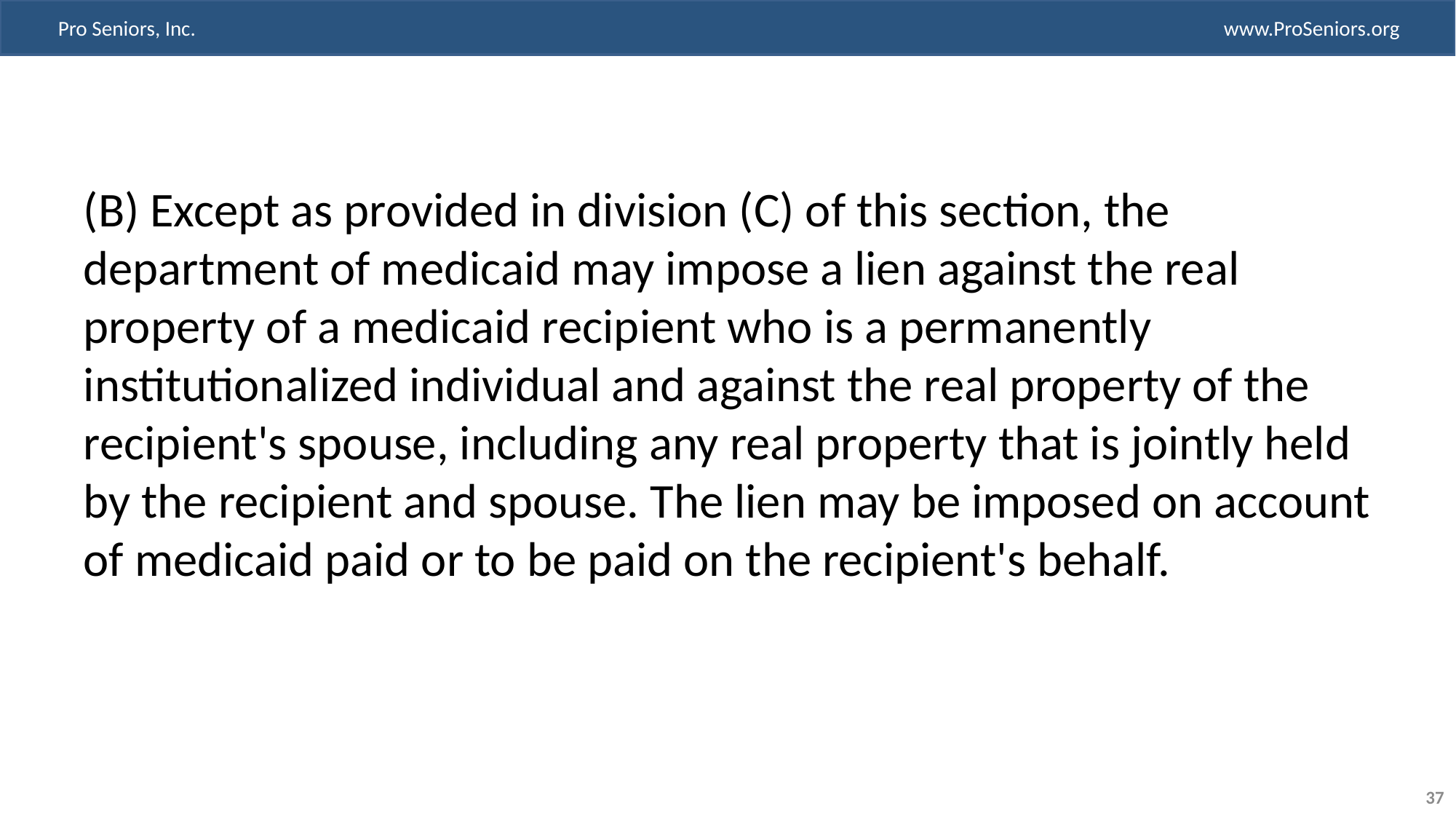

(B) Except as provided in division (C) of this section, the department of medicaid may impose a lien against the real property of a medicaid recipient who is a permanently institutionalized individual and against the real property of the recipient's spouse, including any real property that is jointly held by the recipient and spouse. The lien may be imposed on account of medicaid paid or to be paid on the recipient's behalf.
37